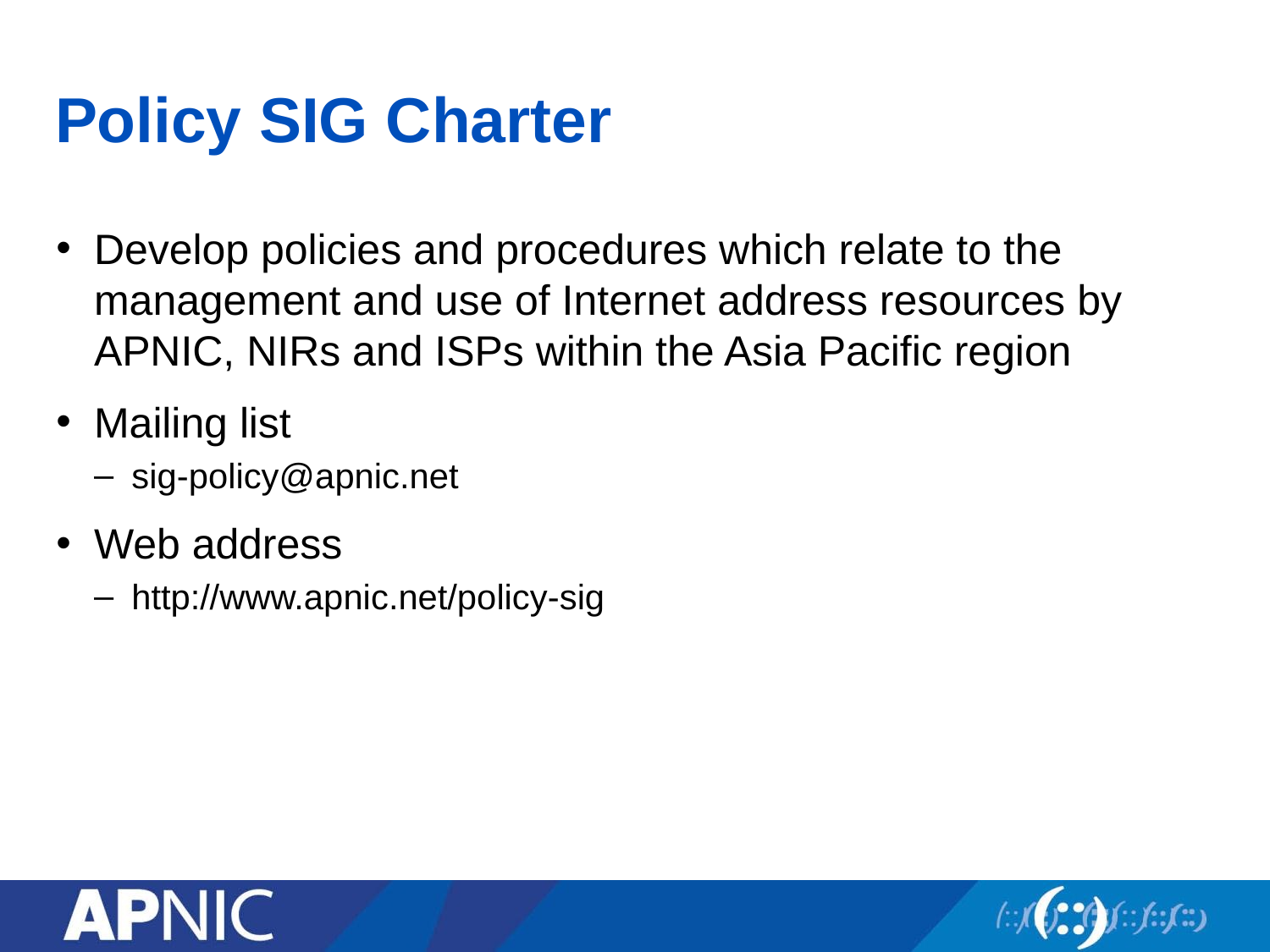

# Policy SIG Charter
Develop policies and procedures which relate to the management and use of Internet address resources by APNIC, NIRs and ISPs within the Asia Pacific region
Mailing list
sig-policy@apnic.net
Web address
http://www.apnic.net/policy-sig